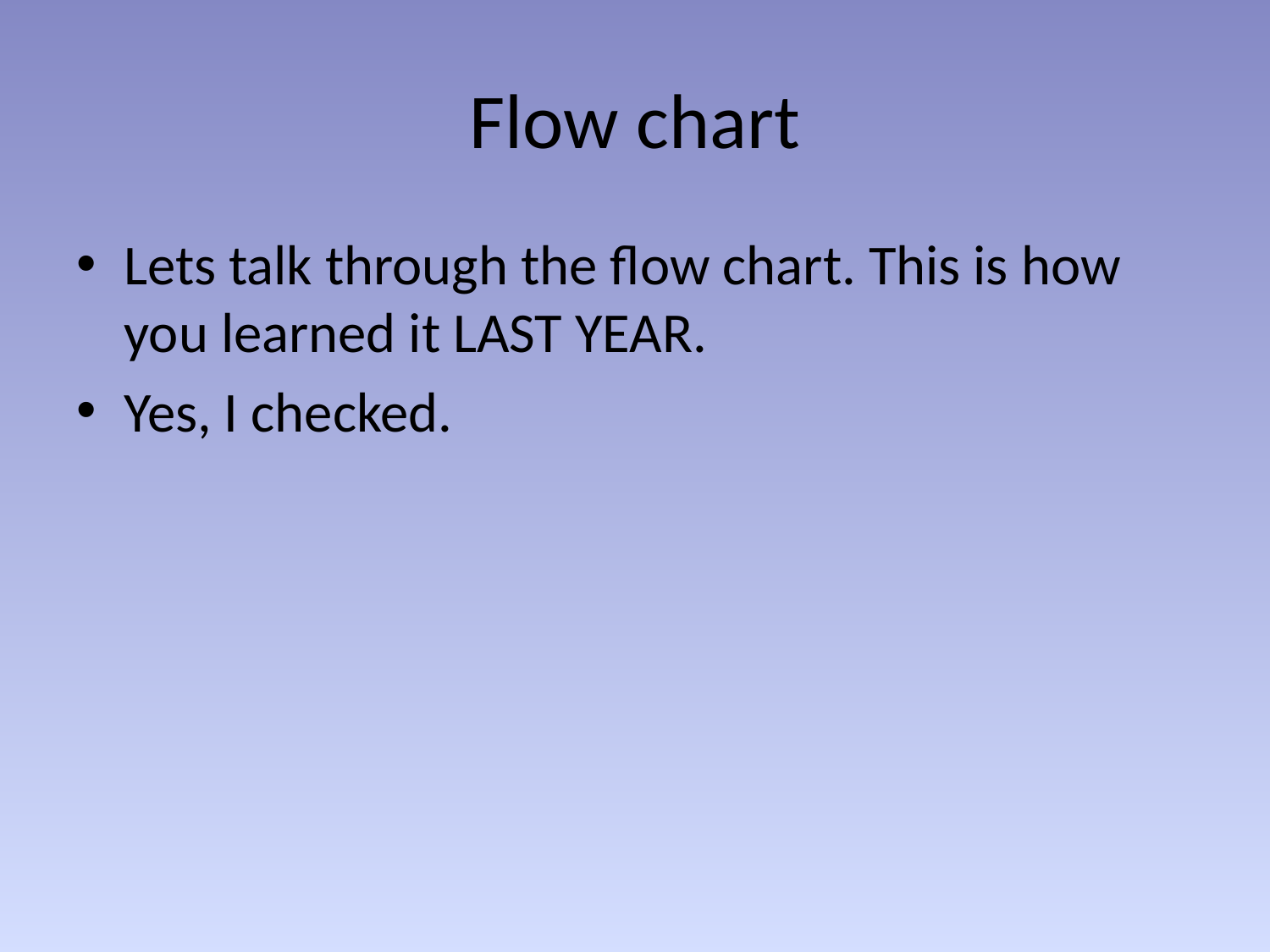

# Flow chart
Lets talk through the flow chart. This is how you learned it LAST YEAR.
Yes, I checked.